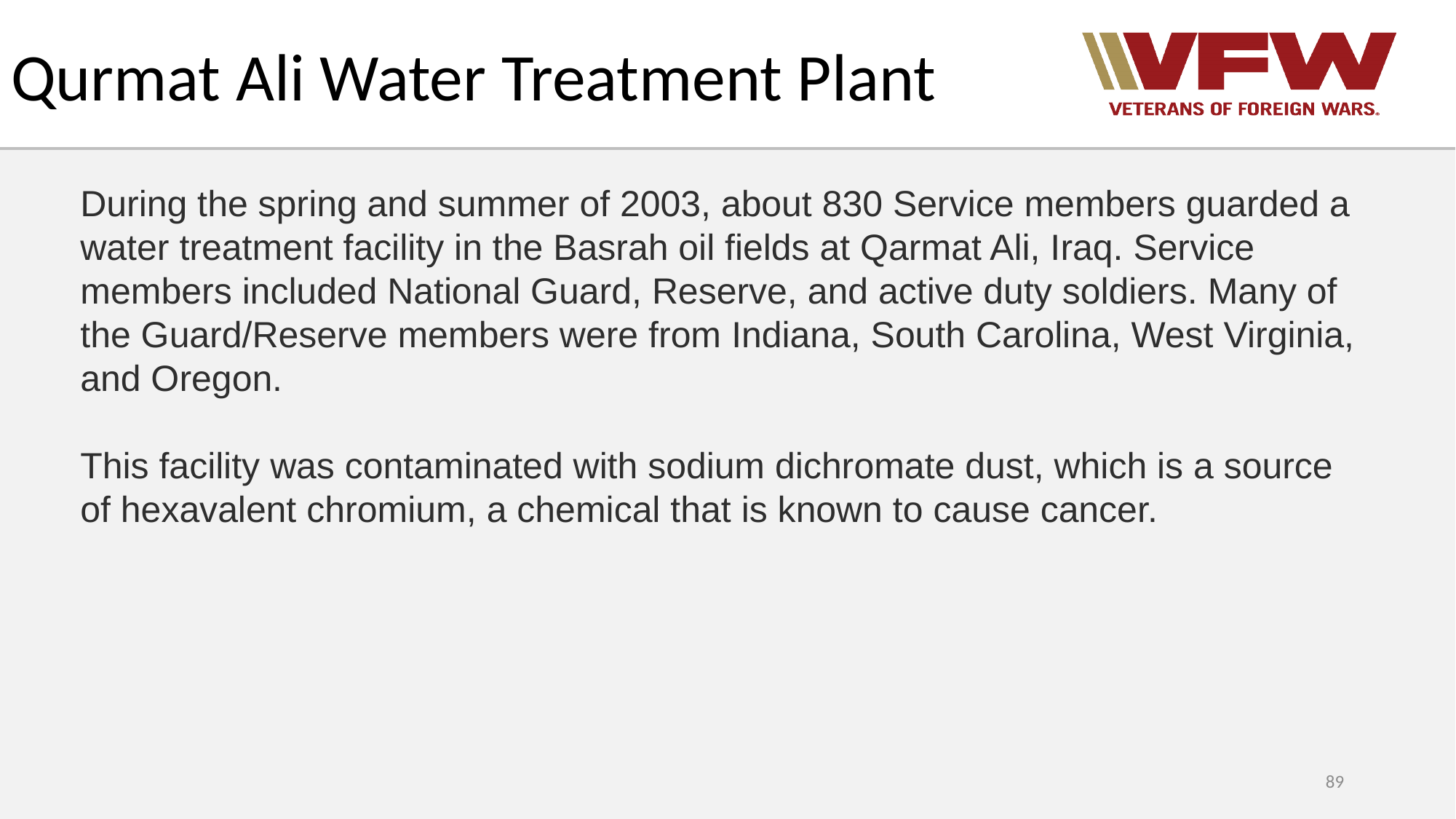

# Qurmat Ali Water Treatment Plant
During the spring and summer of 2003, about 830 Service members guarded a water treatment facility in the Basrah oil fields at Qarmat Ali, Iraq. Service members included National Guard, Reserve, and active duty soldiers. Many of the Guard/Reserve members were from Indiana, South Carolina, West Virginia, and Oregon.

This facility was contaminated with sodium dichromate dust, which is a source of hexavalent chromium, a chemical that is known to cause cancer.

89